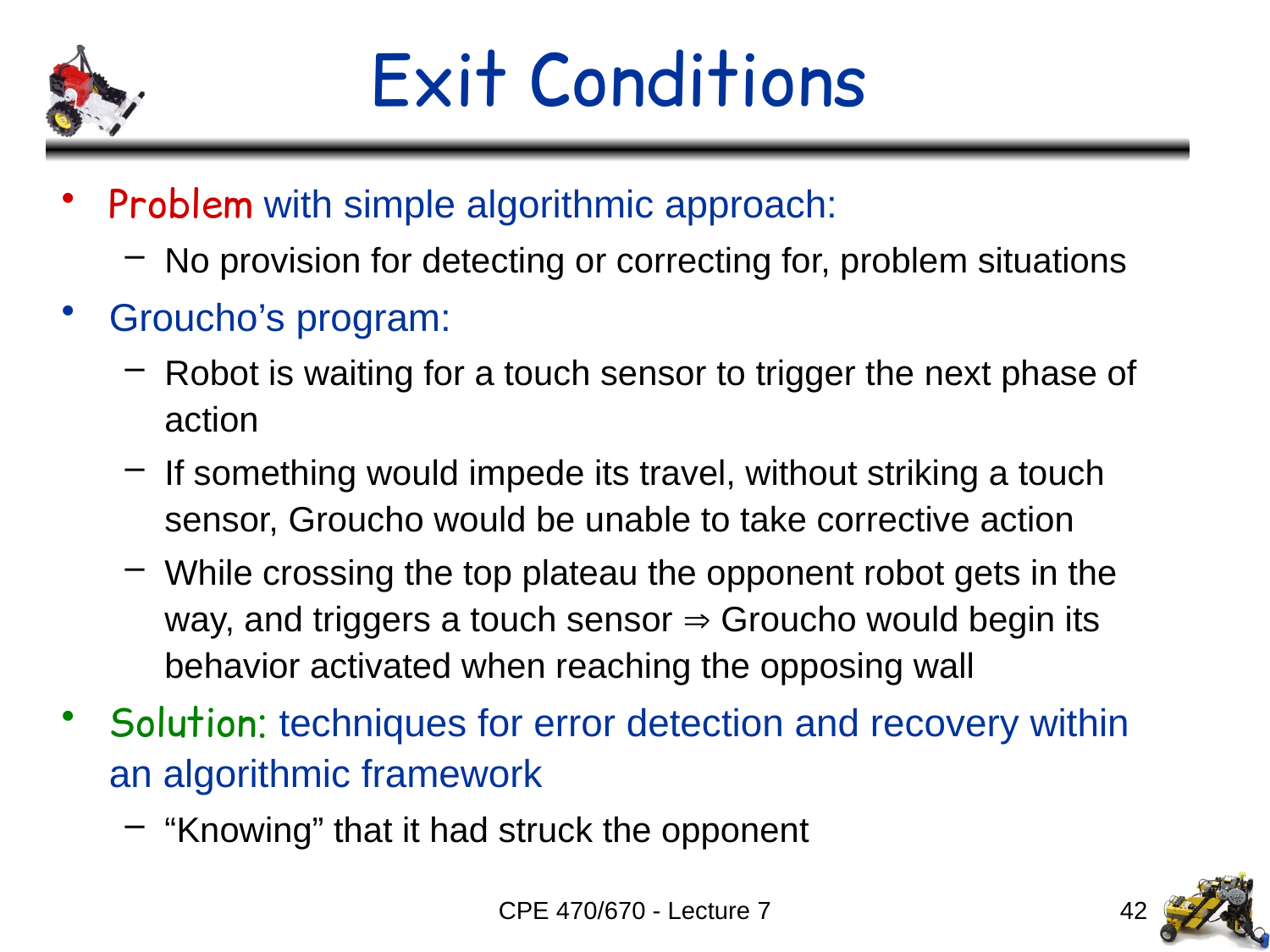

# Exit Conditions
Problem with simple algorithmic approach:
No provision for detecting or correcting for, problem situations
Groucho’s program:
Robot is waiting for a touch sensor to trigger the next phase of action
If something would impede its travel, without striking a touch sensor, Groucho would be unable to take corrective action
While crossing the top plateau the opponent robot gets in the way, and triggers a touch sensor ⇒ Groucho would begin its behavior activated when reaching the opposing wall
Solution: techniques for error detection and recovery within an algorithmic framework
“Knowing” that it had struck the opponent
CPE 470/670 - Lecture 7
42